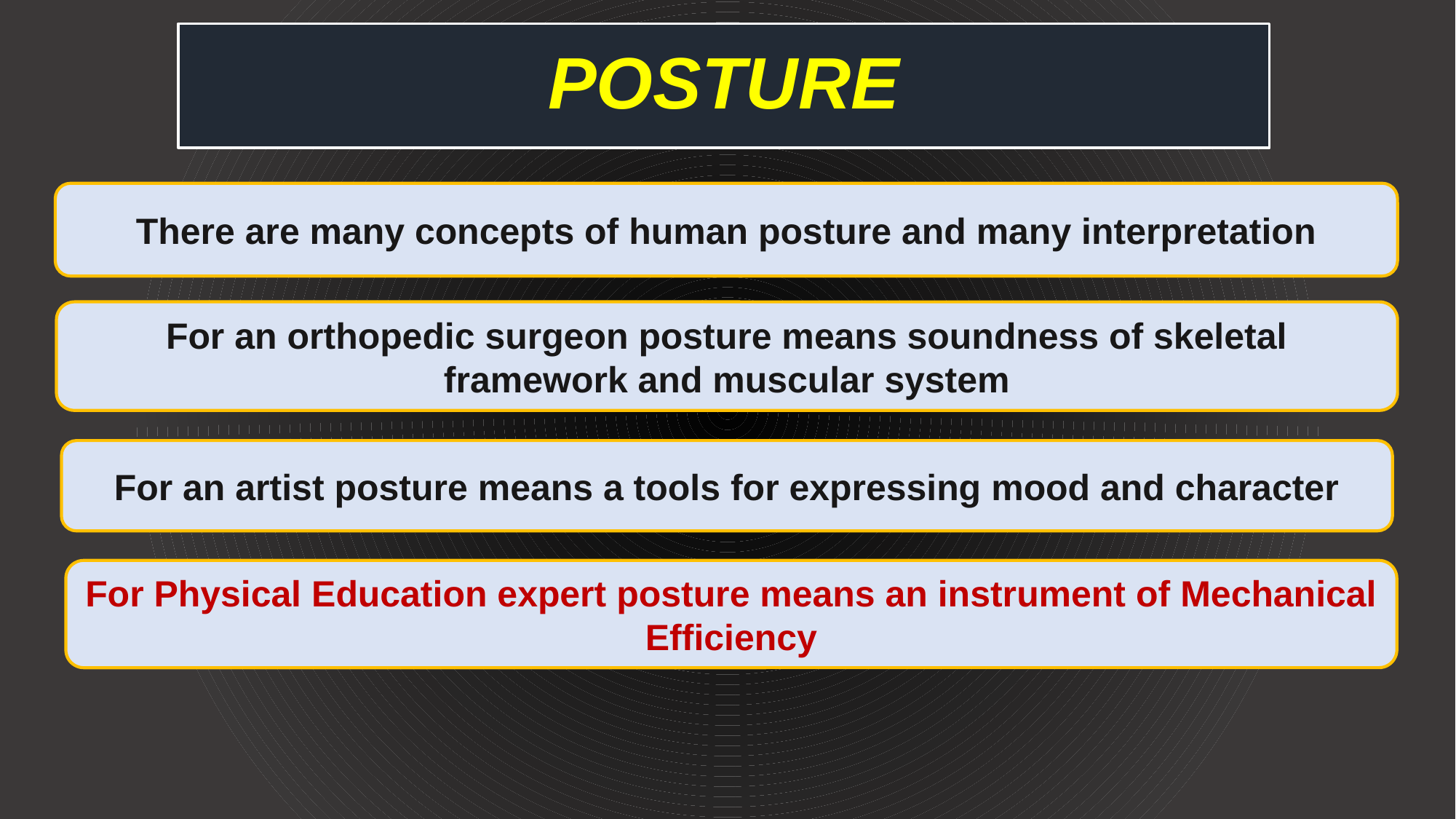

# POSTURE
There are many concepts of human posture and many interpretation
For an orthopedic surgeon posture means soundness of skeletal framework and muscular system
For an artist posture means a tools for expressing mood and character
For Physical Education expert posture means an instrument of Mechanical Efficiency